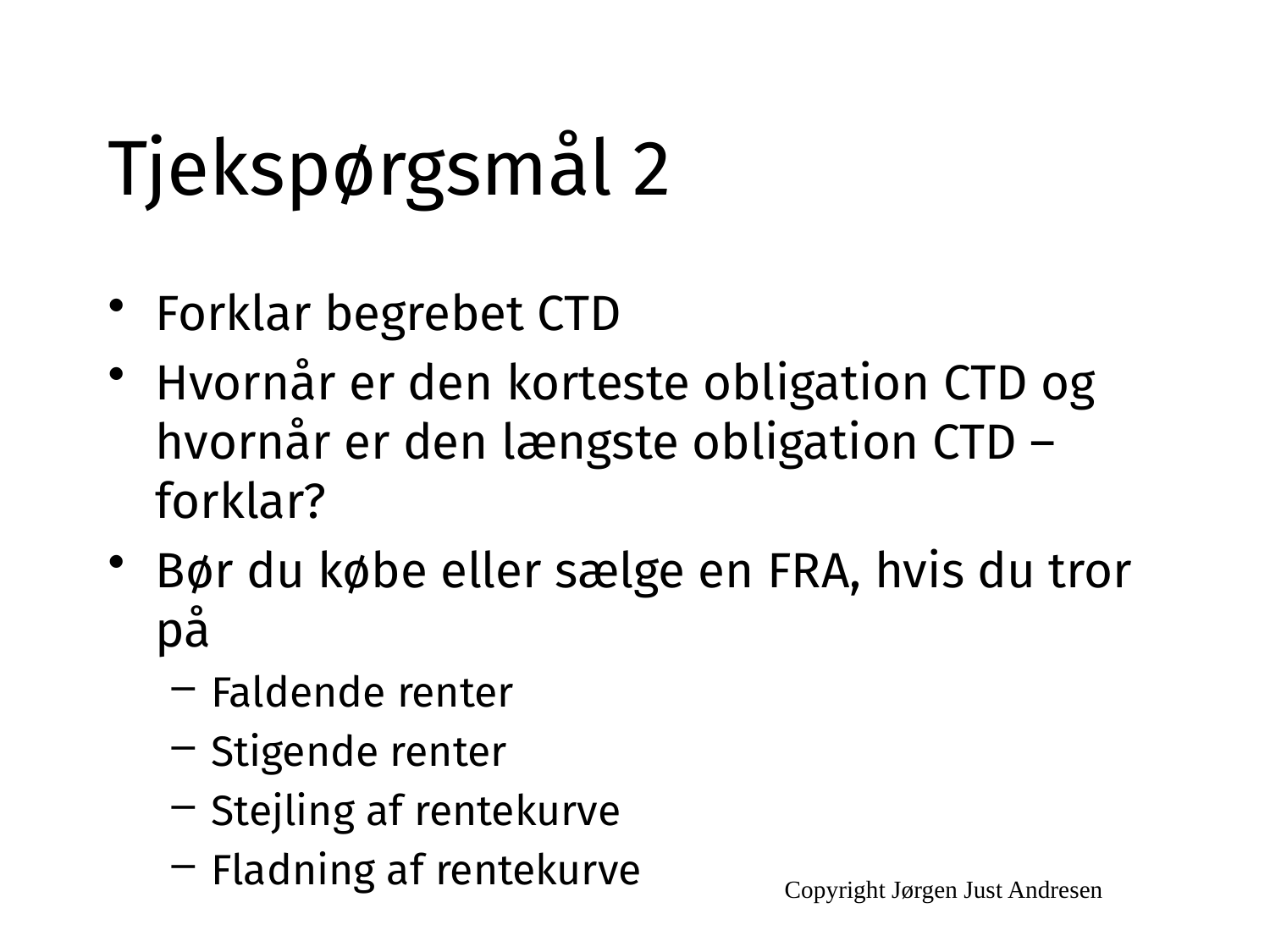

# Tjekspørgsmål 2
Forklar begrebet CTD
Hvornår er den korteste obligation CTD og hvornår er den længste obligation CTD – forklar?
Bør du købe eller sælge en FRA, hvis du tror på
Faldende renter
Stigende renter
Stejling af rentekurve
Fladning af rentekurve

Copyright Jørgen Just Andresen